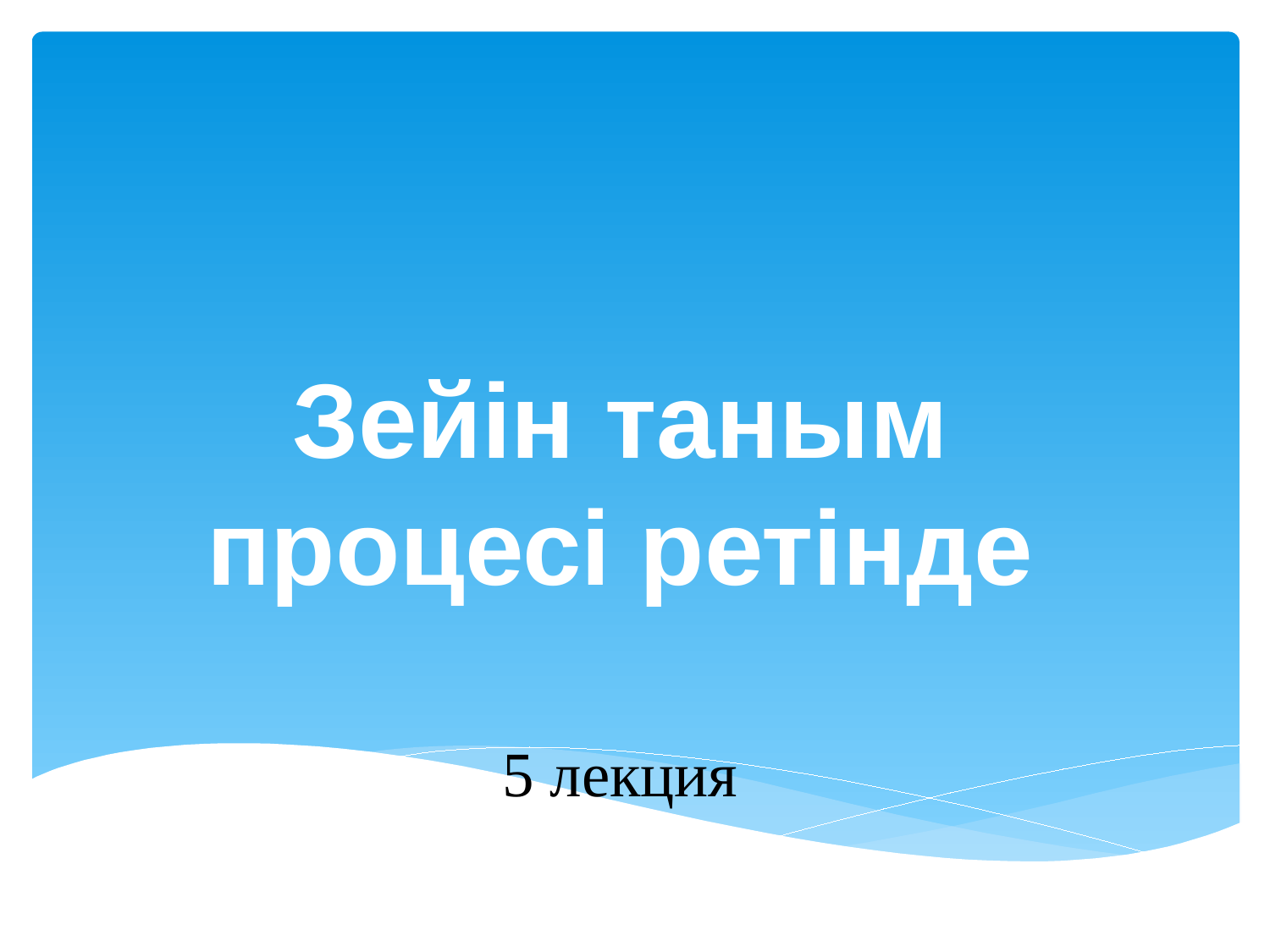

# Зейін таным процесі ретінде 5 лекция